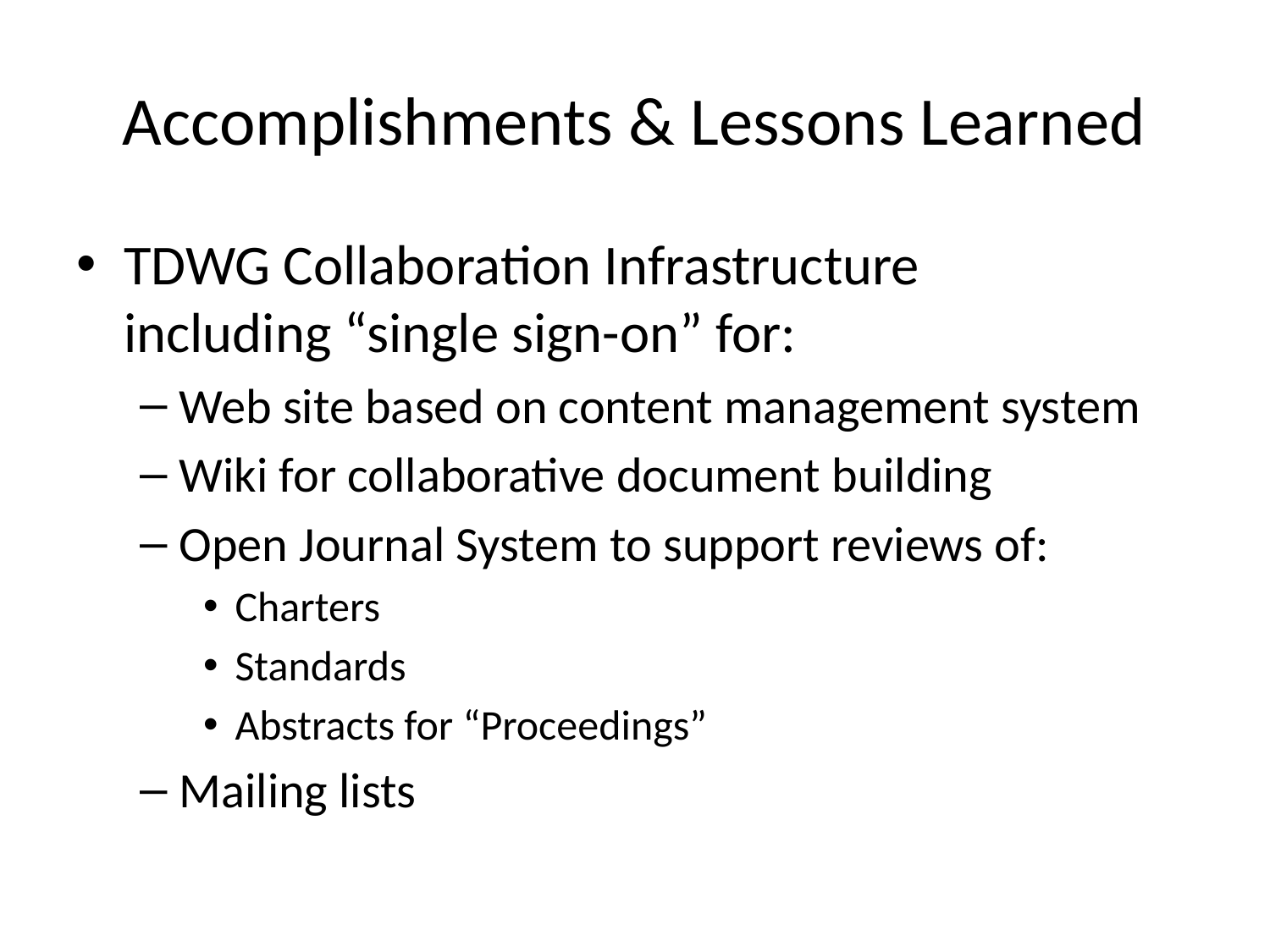

# Accomplishments & Lessons Learned
TDWG Collaboration Infrastructure
including “single sign-on” for:
Web site based on content management system
Wiki for collaborative document building
Open Journal System to support reviews of:
Charters
Standards
Abstracts for “Proceedings”
Mailing lists